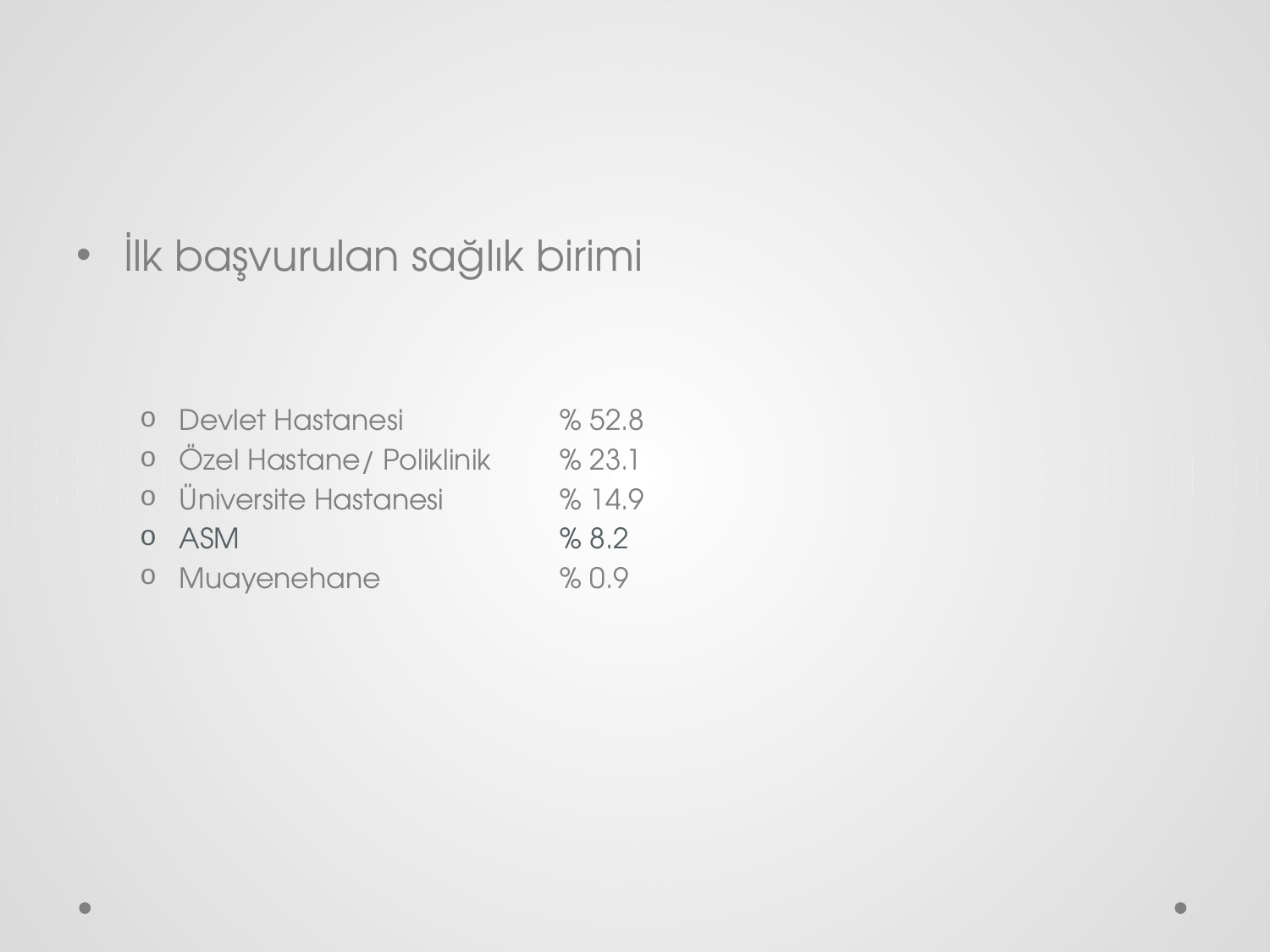

#
İlk başvurulan sağlık birimi

Devlet Hastanesi		% 52.8
Özel Hastane/ Poliklinik	% 23.1
Üniversite Hastanesi	% 14.9
ASM 			% 8.2
Muayenehane		% 0.9